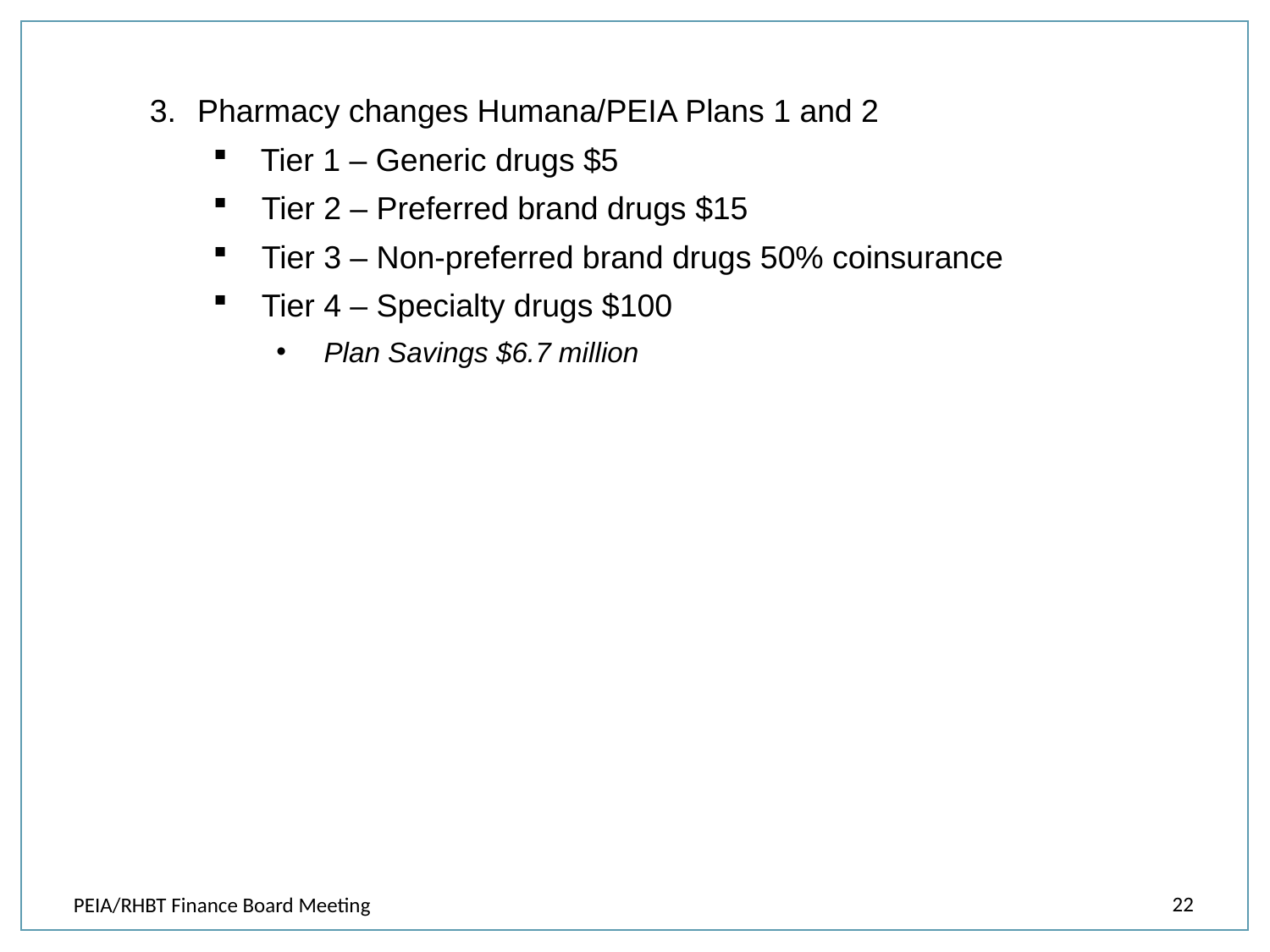

Pharmacy changes Humana/PEIA Plans 1 and 2
Tier 1 – Generic drugs $5
 Tier 2 – Preferred brand drugs $15
 Tier 3 – Non-preferred brand drugs 50% coinsurance
 Tier 4 – Specialty drugs $100
Plan Savings $6.7 million

22
PEIA/RHBT Finance Board Meeting